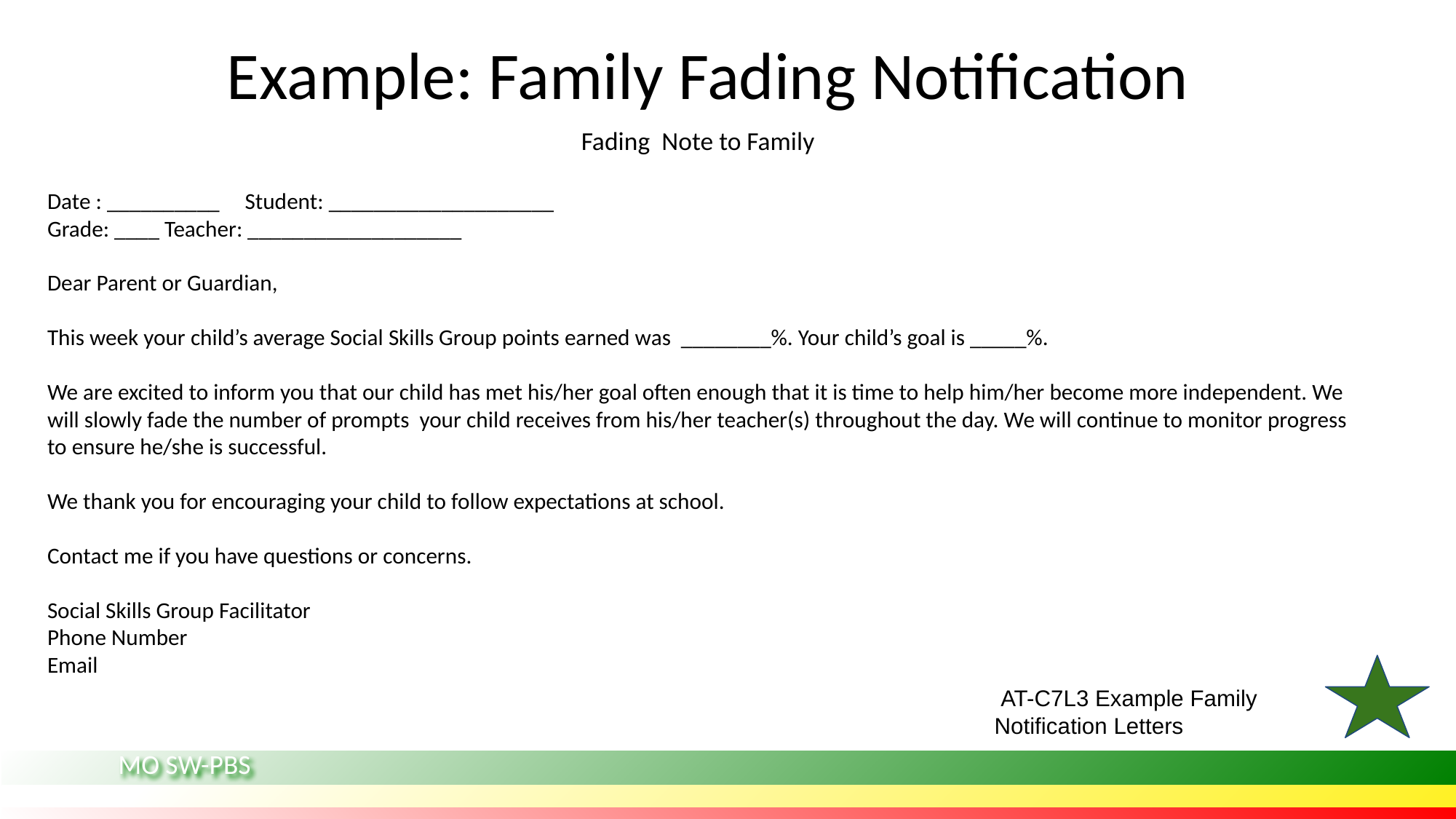

# Example: Family Fading Notification
Fading  Note to Family

Date : __________     Student: ____________________
Grade: ____ Teacher: ___________________

Dear Parent or Guardian,

This week your child’s average Social Skills Group points earned was  ________%. Your child’s goal is _____%.

We are excited to inform you that our child has met his/her goal often enough that it is time to help him/her become more independent. We will slowly fade the number of prompts  your child receives from his/her teacher(s) throughout the day. We will continue to monitor progress to ensure he/she is successful.

We thank you for encouraging your child to follow expectations at school.

Contact me if you have questions or concerns.

Social Skills Group Facilitator
Phone Number
Email

 AT-C7L3 Example Family Notification Letters